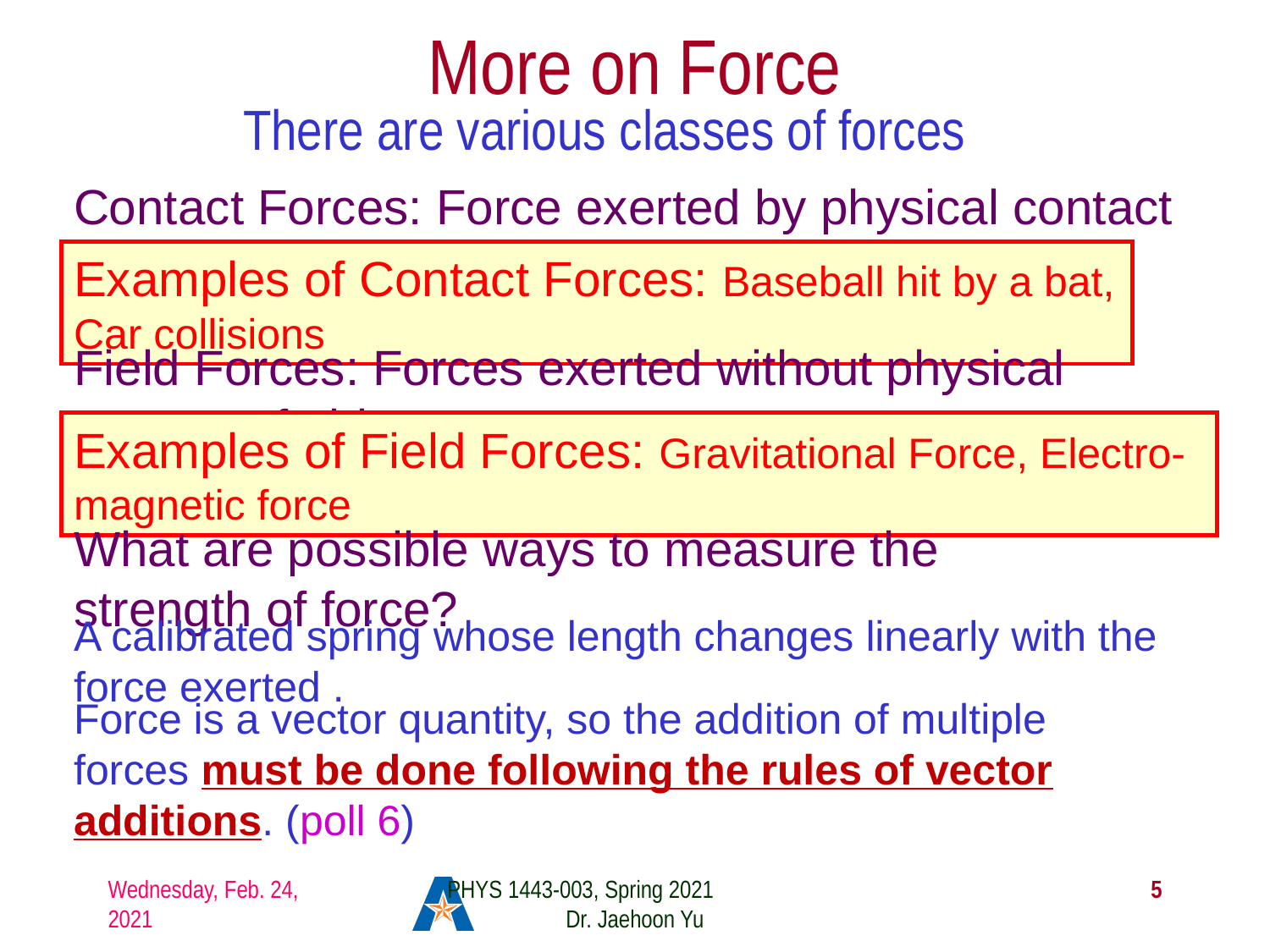

# More on Force
There are various classes of forces
Contact Forces: Force exerted by physical contact of objects
Examples of Contact Forces: Baseball hit by a bat, Car collisions
Field Forces: Forces exerted without physical contact of objects
Examples of Field Forces: Gravitational Force, Electro-magnetic force
What are possible ways to measure the strength of force?
A calibrated spring whose length changes linearly with the force exerted .
Force is a vector quantity, so the addition of multiple forces must be done following the rules of vector additions. (poll 6)
Wednesday, Feb. 24, 2021
PHYS 1443-003, Spring 2021                    Dr. Jaehoon Yu
5